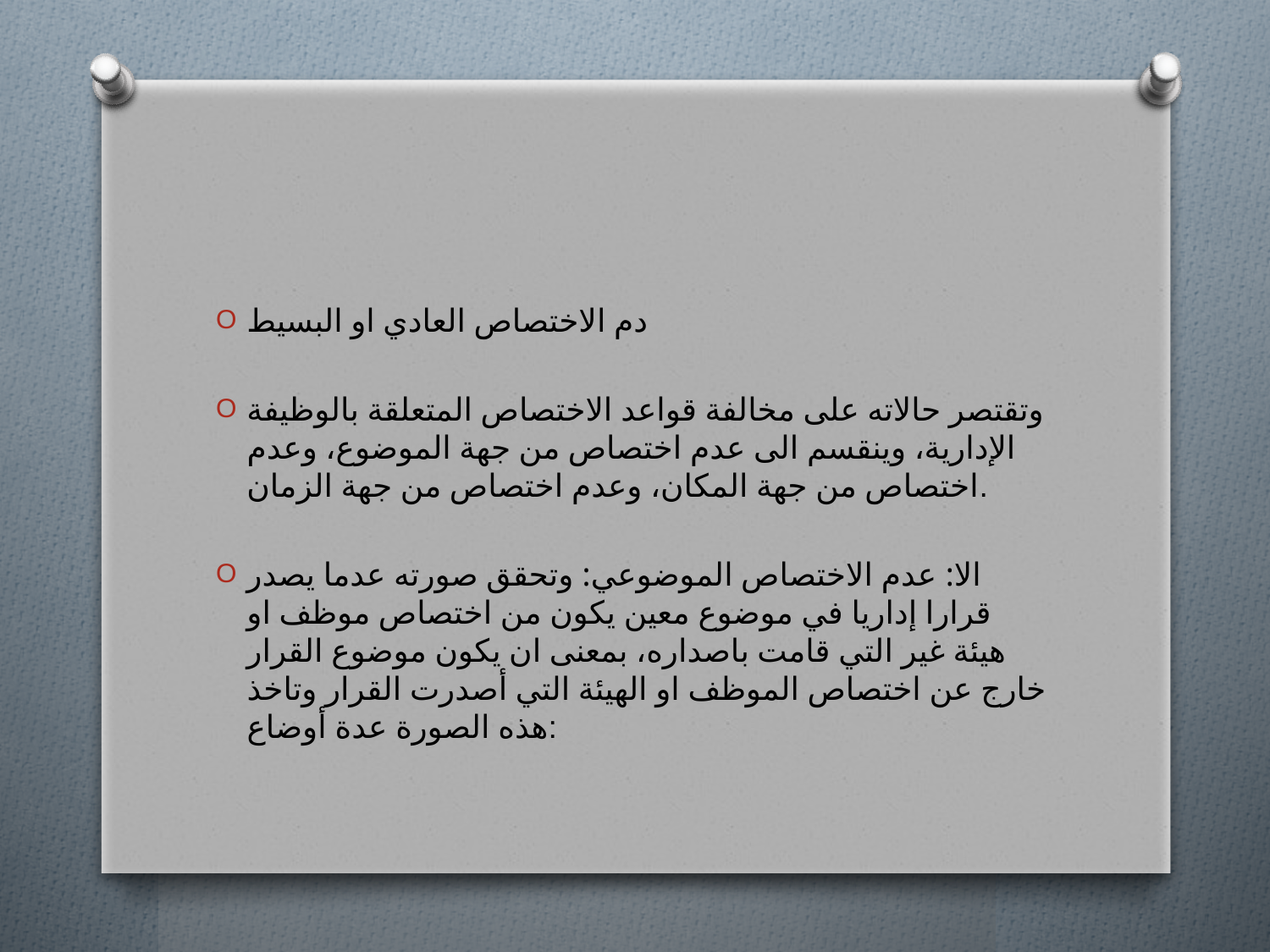

#
دم الاختصاص العادي او البسيط

وتقتصر حالاته على مخالفة قواعد الاختصاص المتعلقة بالوظيفة الإدارية، وينقسم الى عدم اختصاص من جهة الموضوع، وعدم اختصاص من جهة المكان، وعدم اختصاص من جهة الزمان.

الا: عدم الاختصاص الموضوعي: وتحقق صورته عدما يصدر قرارا إداريا في موضوع معين يكون من اختصاص موظف او هيئة غير التي قامت باصداره، بمعنى ان يكون موضوع القرار خارج عن اختصاص الموظف او الهيئة التي أصدرت القرار وتاخذ هذه الصورة عدة أوضاع: